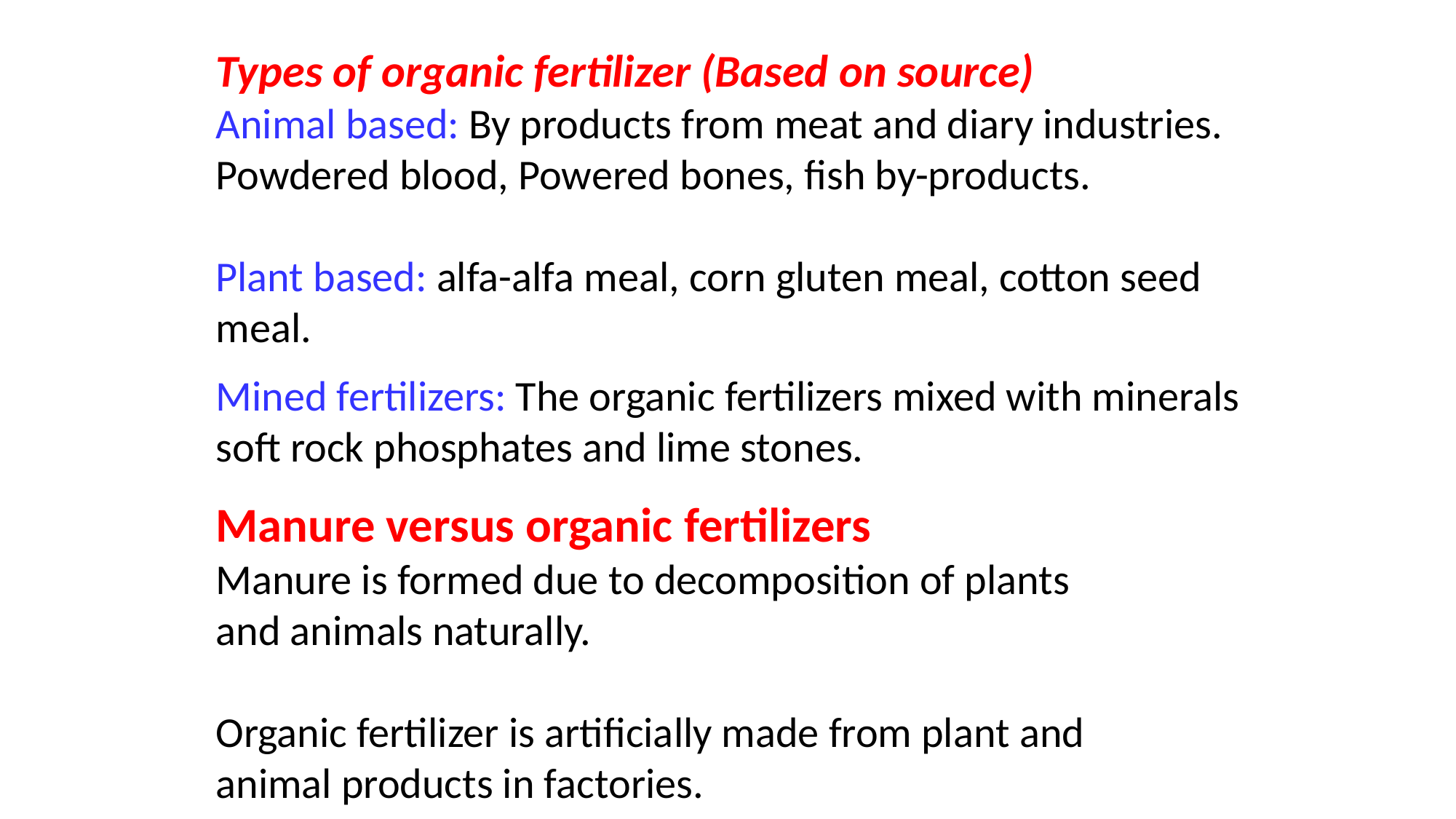

Types of organic fertilizer (Based on source)
Animal based: By products from meat and diary industries.
Powdered blood, Powered bones, fish by-products.

Plant based: alfa-alfa meal, corn gluten meal, cotton seed meal.

Mined fertilizers: The organic fertilizers mixed with minerals soft rock phosphates and lime stones.
Manure versus organic fertilizers
Manure is formed due to decomposition of plants
and animals naturally.

Organic fertilizer is artificially made from plant and
animal products in factories.